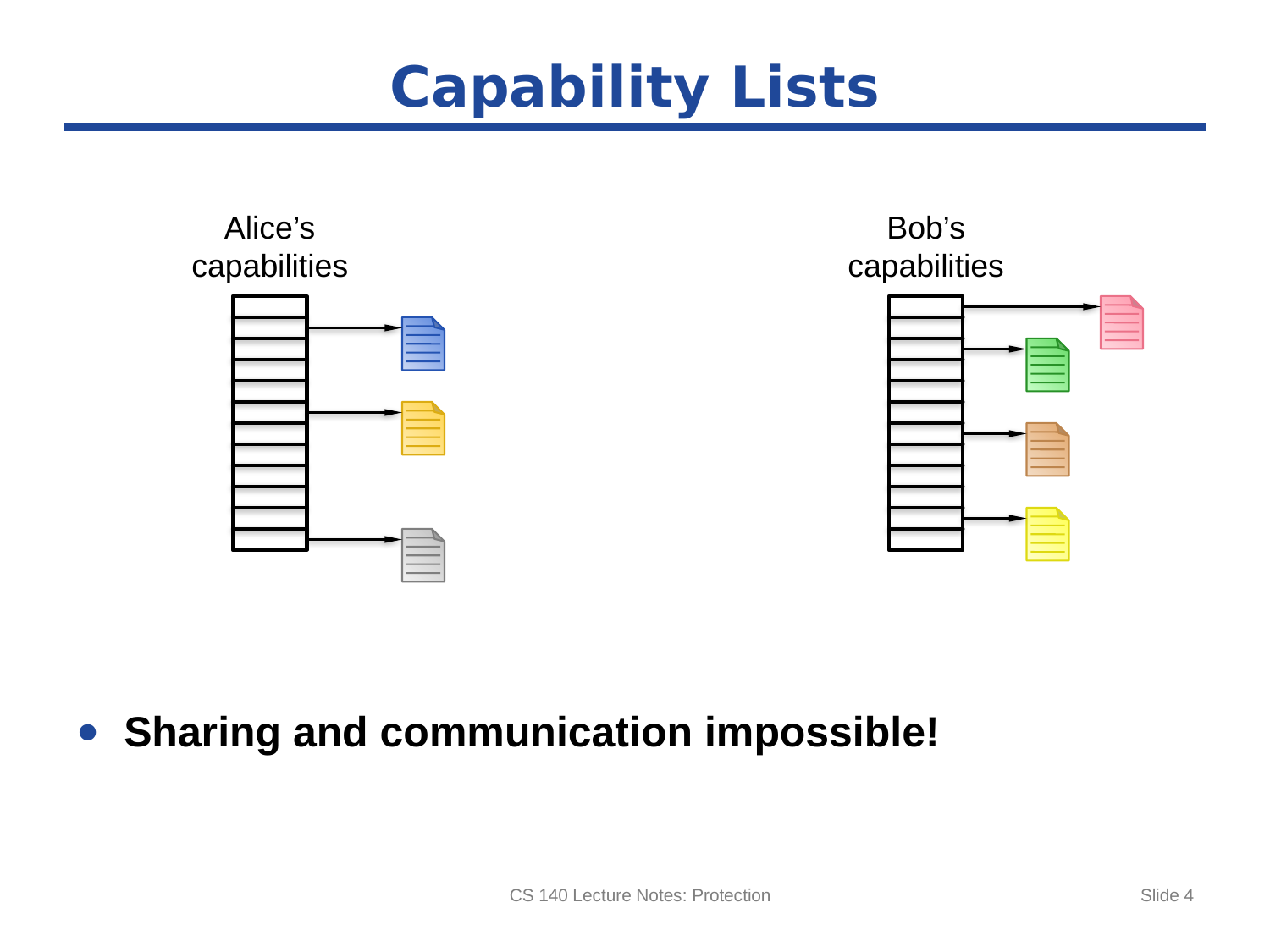

# Capability Lists
Alice’s
capabilities
Bob’s
capabilities

Sharing and communication impossible!
CS 140 Lecture Notes: Protection
Slide 4